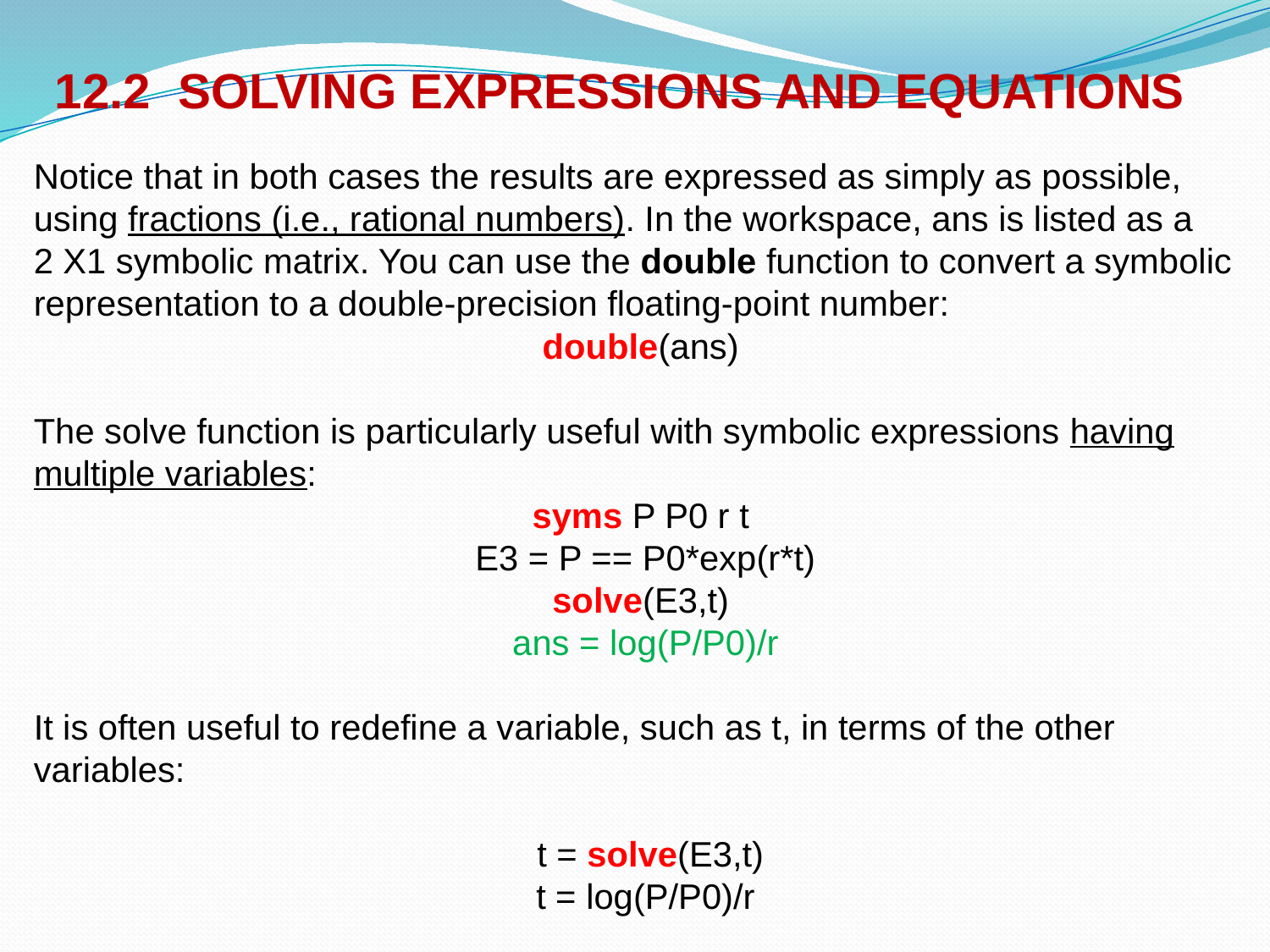

12.2  SOLVING EXPRESSIONS AND EQUATIONS
Notice that in both cases the results are expressed as simply as possible, using fractions (i.e., rational numbers). In the workspace, ans is listed as a
2 X1 symbolic matrix. You can use the double function to convert a symbolic representation to a double-precision floating-point number:
double(ans)

The solve function is particularly useful with symbolic expressions having multiple variables:
syms P P0 r t
E3 = P == P0*exp(r*t)
solve(E3,t)
ans = log(P/P0)/r

It is often useful to redefine a variable, such as t, in terms of the other variables:

 t = solve(E3,t)
 t = log(P/P0)/r